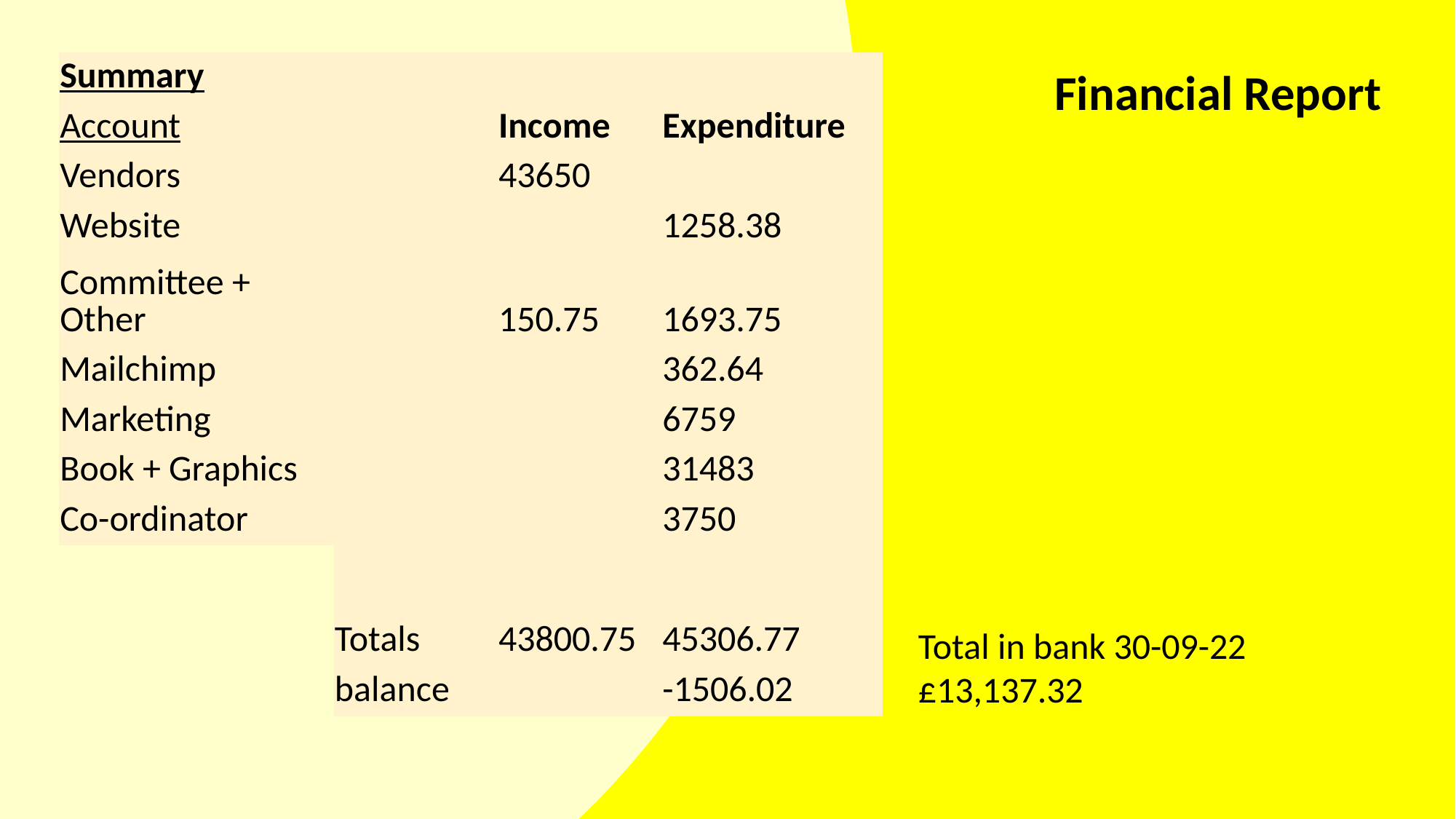

Financial Report

|  | Summary |  |  |  |  |
| --- | --- | --- | --- | --- | --- |
|  | Account |  | Income | Expenditure |  |
|  | Vendors |  | 43650 |  |  |
|  | Website |  |  | 1258.38 |  |
|  | Committee + Other |  | 150.75 | 1693.75 |  |
|  | Mailchimp |  |  | 362.64 |  |
|  | Marketing |  |  | 6759 |  |
|  | Book + Graphics |  |  | 31483 |  |
|  | Co-ordinator |  |  | 3750 |  |
|  |  |  |  |  |  |
|  |  | Totals | 43800.75 | 45306.77 |  |
|  |  | balance |  | -1506.02 |  |

Total in bank 30-09-22
£13,137.32